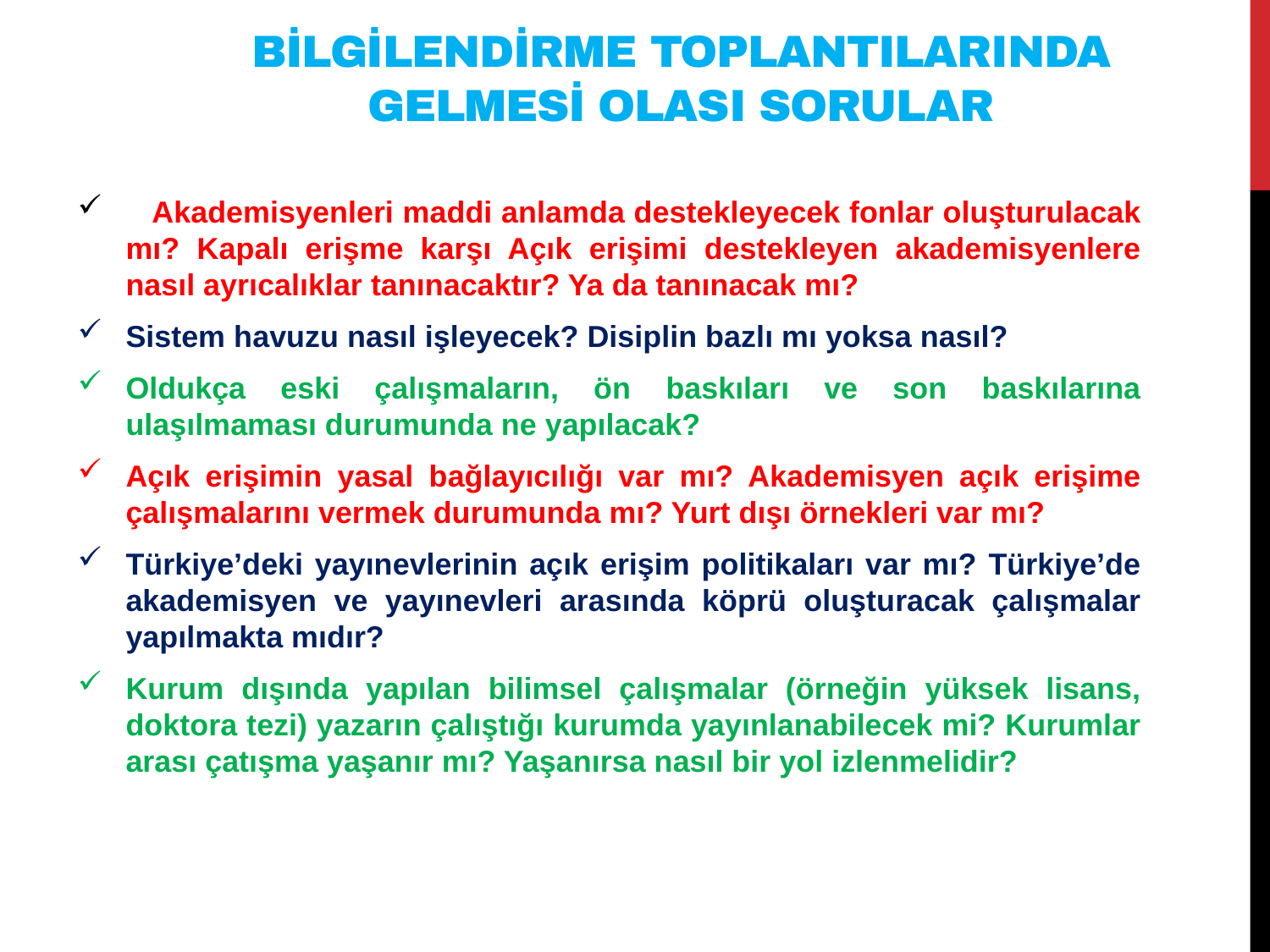

# Bilgilendirme toplantılarında gelmesi olası sorular
   Akademisyenleri maddi anlamda destekleyecek fonlar oluşturulacak mı? Kapalı erişme karşı Açık erişimi destekleyen akademisyenlere nasıl ayrıcalıklar tanınacaktır? Ya da tanınacak mı?
Sistem havuzu nasıl işleyecek? Disiplin bazlı mı yoksa nasıl?
Oldukça eski çalışmaların, ön baskıları ve son baskılarına ulaşılmaması durumunda ne yapılacak?
Açık erişimin yasal bağlayıcılığı var mı? Akademisyen açık erişime çalışmalarını vermek durumunda mı? Yurt dışı örnekleri var mı?
Türkiye’deki yayınevlerinin açık erişim politikaları var mı? Türkiye’de akademisyen ve yayınevleri arasında köprü oluşturacak çalışmalar yapılmakta mıdır?
Kurum dışında yapılan bilimsel çalışmalar (örneğin yüksek lisans, doktora tezi) yazarın çalıştığı kurumda yayınlanabilecek mi? Kurumlar arası çatışma yaşanır mı? Yaşanırsa nasıl bir yol izlenmelidir?